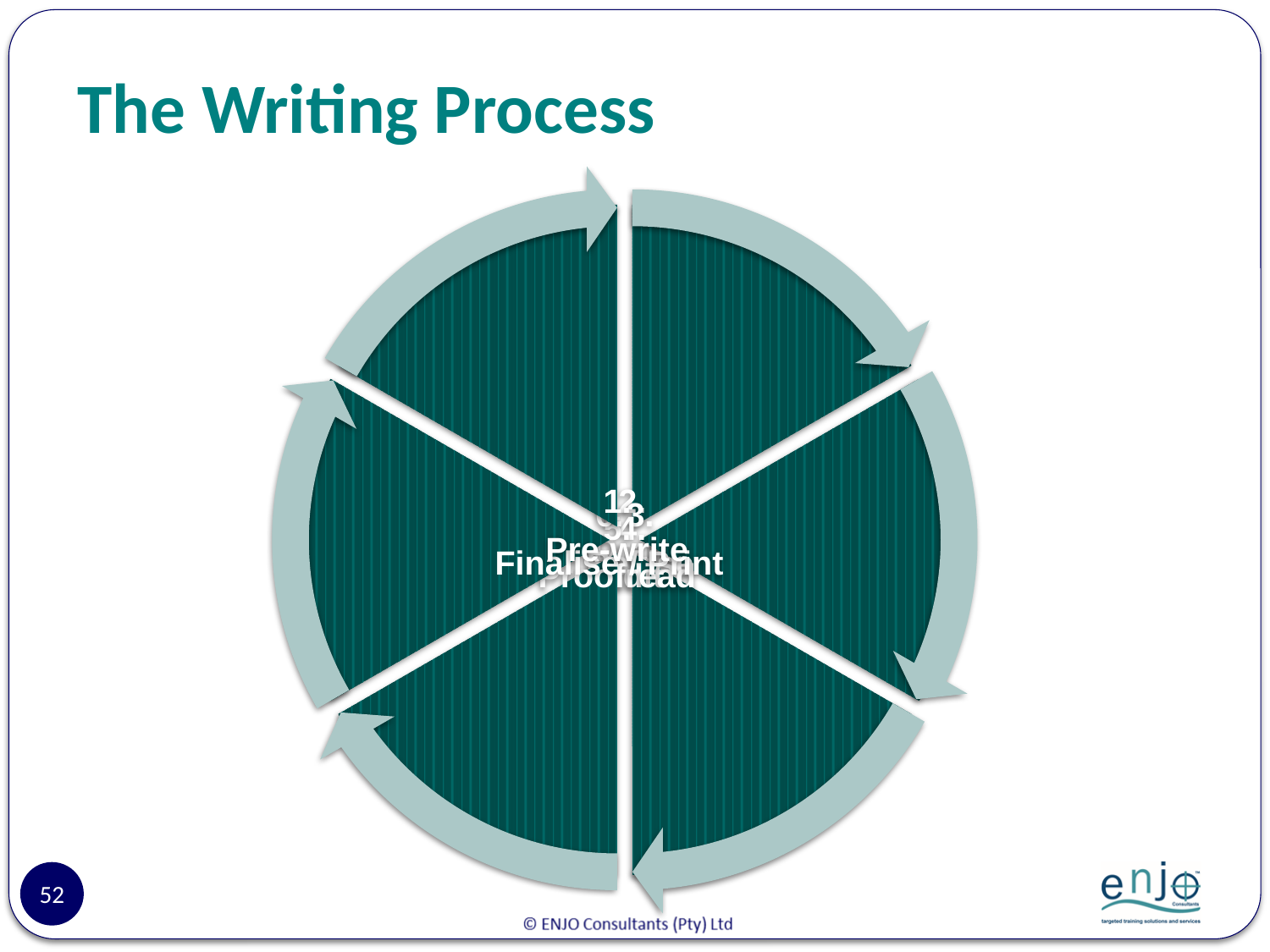

# The Writing Process
2.
Draft
3.
Revise
4.
Edit
5.
Proofread
6.
Finalise / Print
1.
Pre-write

52